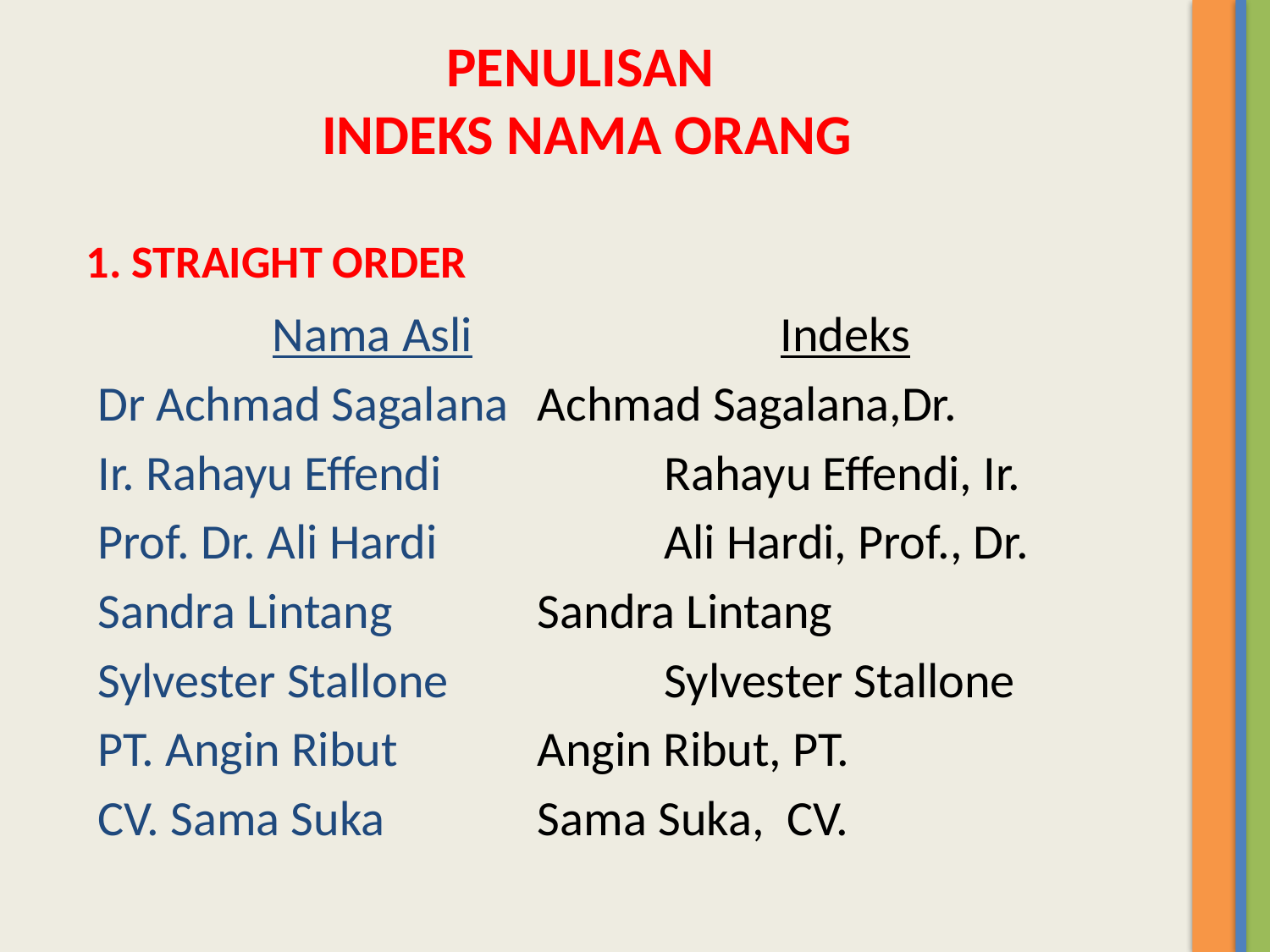

PENULISAN
INDEKS NAMA ORANG
 1. STRAIGHT ORDER
		Nama Asli			Indeks
Dr Achmad Sagalana	 Achmad Sagalana,Dr.
Ir. Rahayu Effendi		 Rahayu Effendi, Ir.
Prof. Dr. Ali Hardi		 Ali Hardi, Prof., Dr.
Sandra Lintang		 Sandra Lintang
Sylvester Stallone		 Sylvester Stallone
PT. Angin Ribut		 Angin Ribut, PT.
CV. Sama Suka		 Sama Suka,  CV.